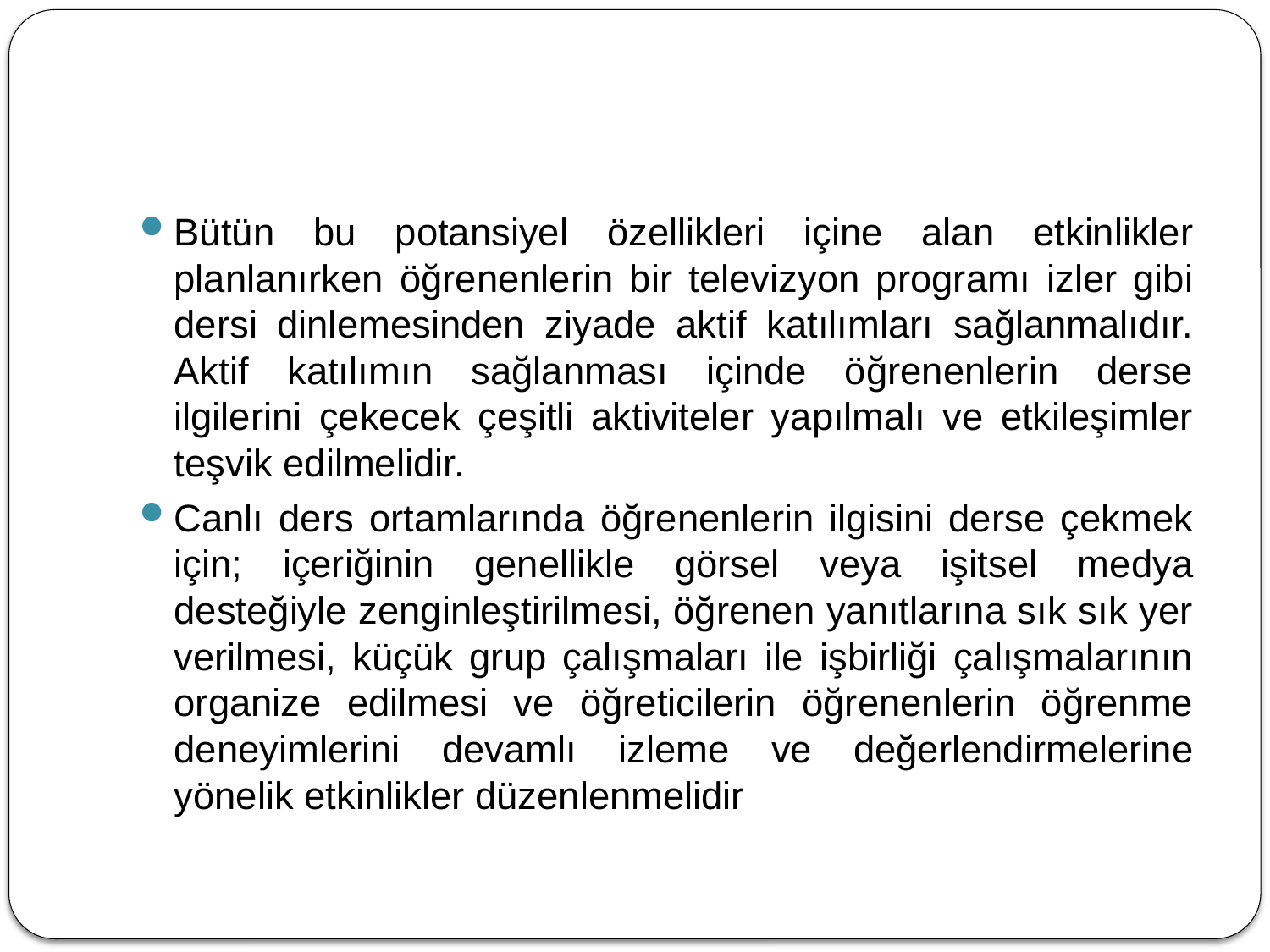

#
Bütün bu potansiyel özellikleri içine alan etkinlikler planlanırken öğrenenlerin bir televizyon programı izler gibi dersi dinlemesinden ziyade aktif katılımları sağlanmalıdır. Aktif katılımın sağlanması içinde öğrenenlerin derse ilgilerini çekecek çeşitli aktiviteler yapılmalı ve etkileşimler teşvik edilmelidir.
Canlı ders ortamlarında öğrenenlerin ilgisini derse çekmek için; içeriğinin genellikle görsel veya işitsel medya desteğiyle zenginleştirilmesi, öğrenen yanıtlarına sık sık yer verilmesi, küçük grup çalışmaları ile işbirliği çalışmalarının organize edilmesi ve öğreticilerin öğrenenlerin öğrenme deneyimlerini devamlı izleme ve değerlendirmelerine yönelik etkinlikler düzenlenmelidir